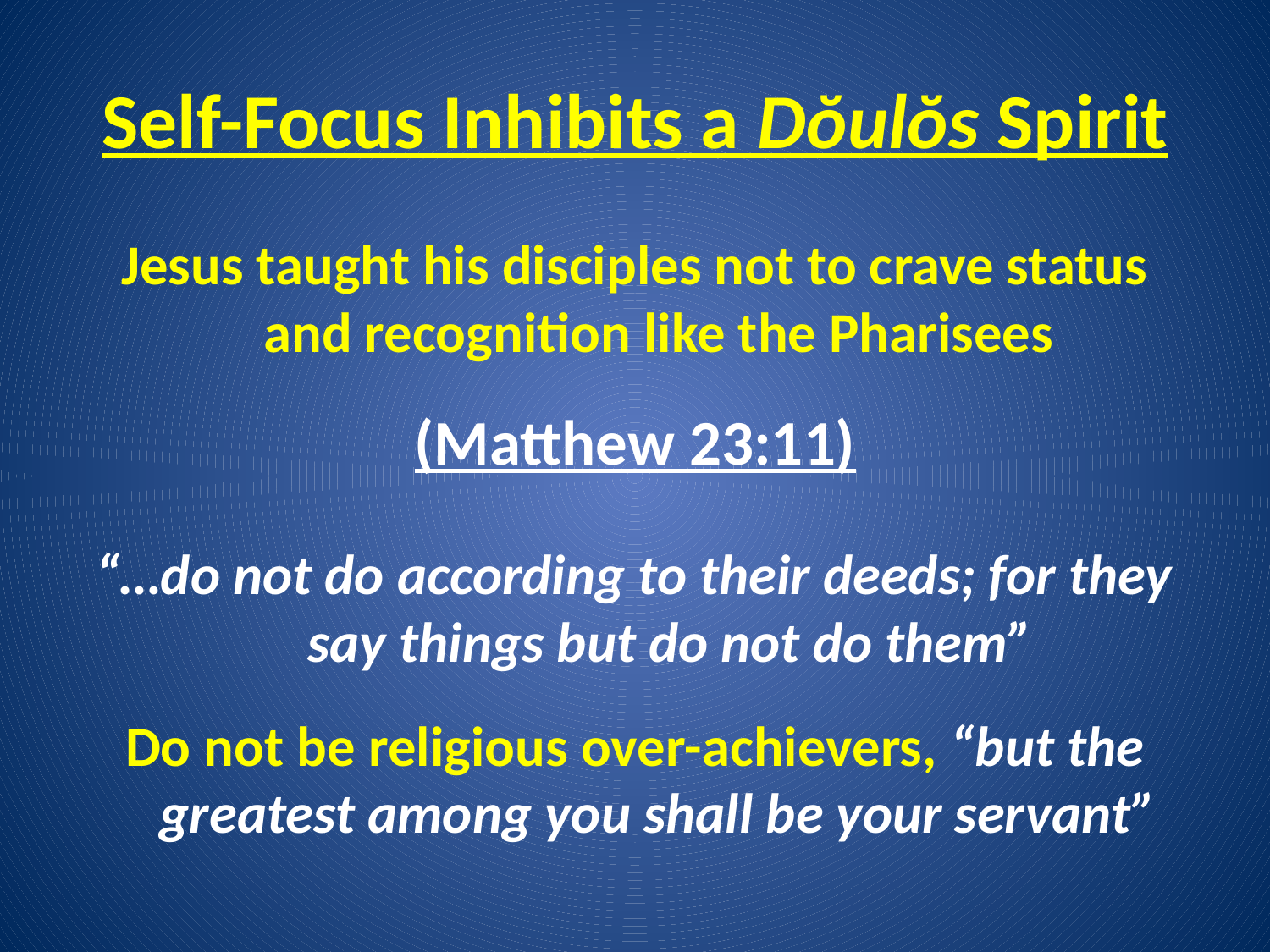

# Self-Focus Inhibits a Dŏulŏs Spirit
Jesus taught his disciples not to crave status and recognition like the Pharisees

(Matthew 23:11)

“…do not do according to their deeds; for they say things but do not do them”

Do not be religious over-achievers, “but the greatest among you shall be your servant”